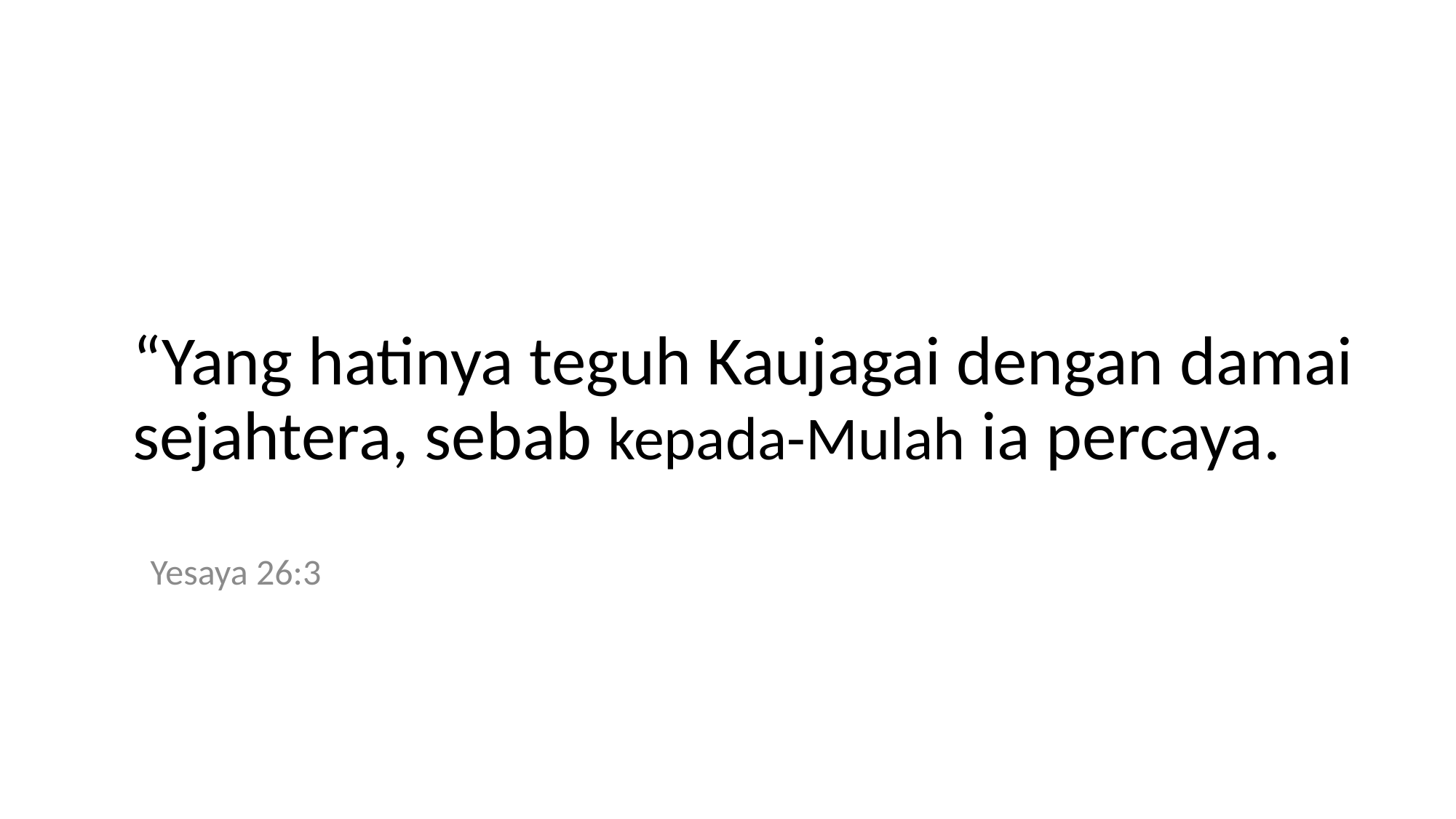

# “Yang hatinya teguh Kaujagai dengan damai sejahtera, sebab kepada-Mulah ia percaya.
Yesaya 26:3